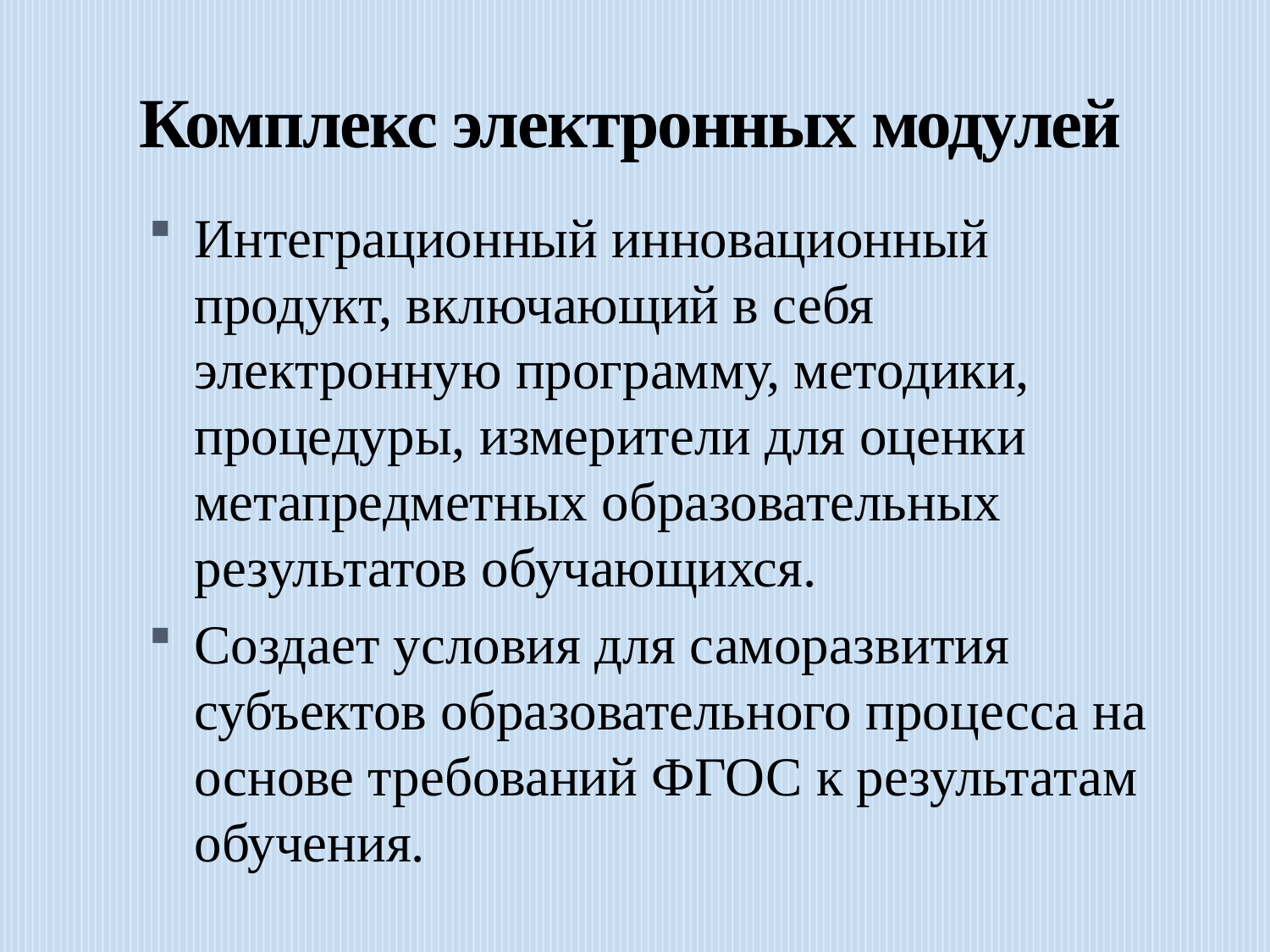

# Комплекс электронных модулей
Интеграционный инновационный продукт, включающий в себя электронную программу, методики, процедуры, измерители для оценки метапредметных образовательных результатов обучающихся.
Создает условия для саморазвития субъектов образовательного процесса на основе требований ФГОС к результатам обучения.